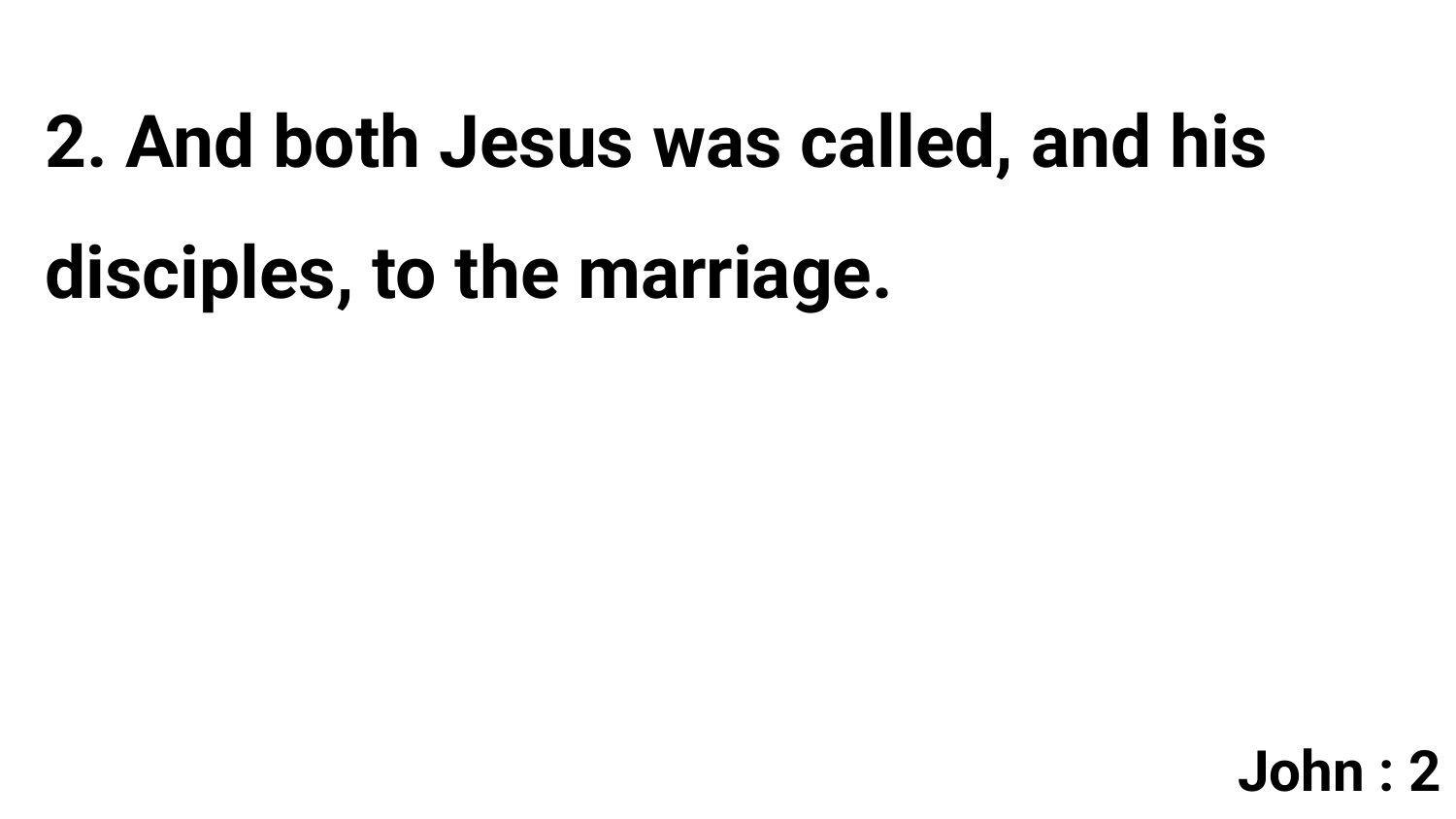

2. And both Jesus was called, and his disciples, to the marriage.
John : 2